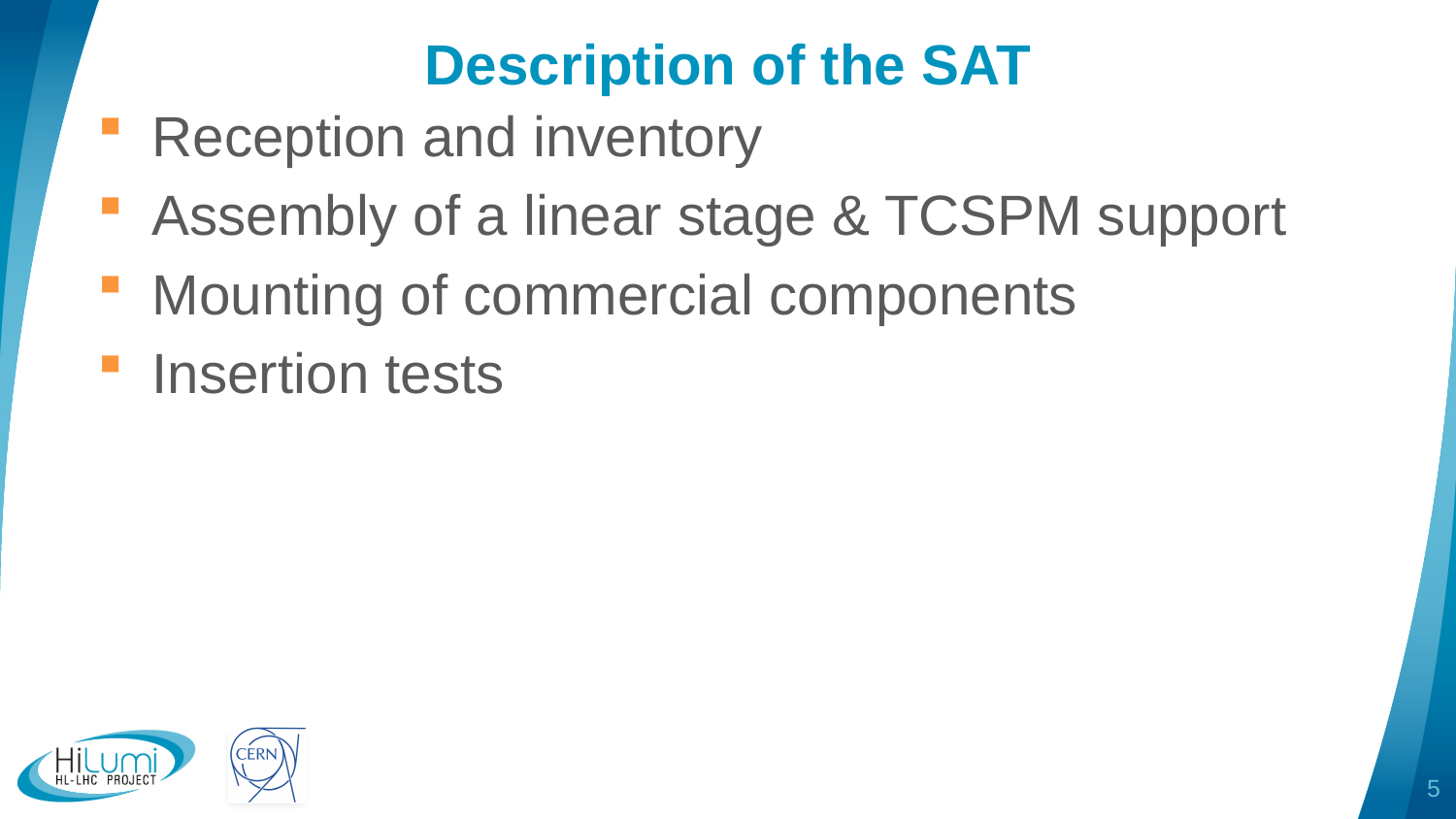

# Description of the SAT
Reception and inventory
Assembly of a linear stage & TCSPM support
Mounting of commercial components
Insertion tests
5